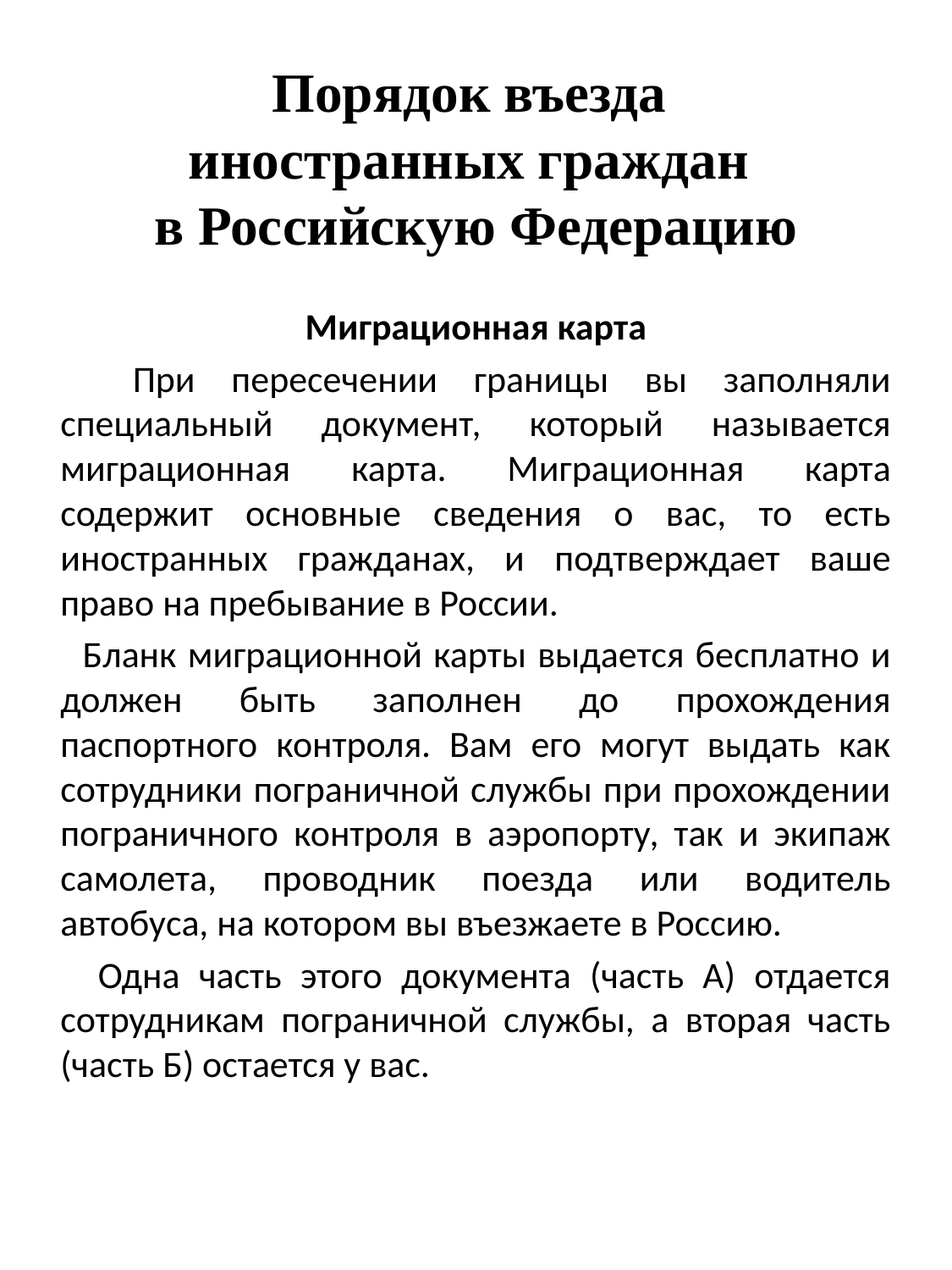

# Порядок въезда иностранных граждан в Российскую Федерацию
Миграционная карта
  При пересечении границы вы заполняли специальный документ, который называется миграционная карта. Миграционная карта содержит основные сведения о вас, то есть иностранных гражданах, и подтверждает ваше право на пребывание в России.
  Бланк миграционной карты выдается бесплатно и должен быть заполнен до прохождения паспортного контроля. Вам его могут выдать как сотрудники пограничной службы при прохождении пограничного контроля в аэропорту, так и экипаж самолета, проводник поезда или водитель автобуса, на котором вы въезжаете в Россию.
  Одна часть этого документа (часть А) отдается сотрудникам пограничной службы, а вторая часть (часть Б) остается у вас.